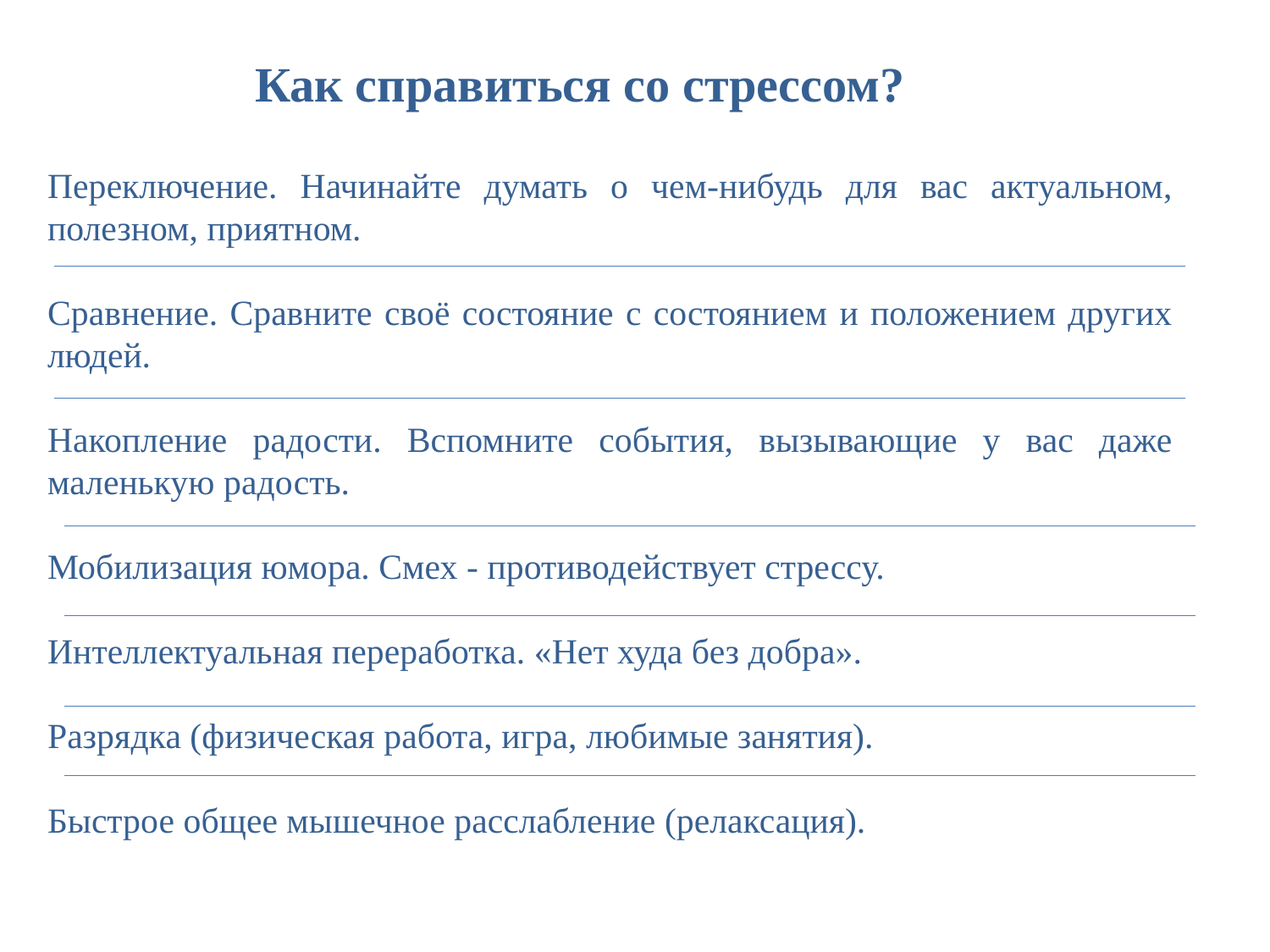

Как справиться со стрессом?

Переключение. Начинайте думать о чем-нибудь для вас актуальном, полезном, приятном.

Сравнение. Сравните своё состояние с состоянием и положением других людей.

Накопление радости. Вспомните события, вызывающие у вас даже маленькую радость.

Мобилизация юмора. Смех - противодействует стрессу.

Интеллектуальная переработка. «Нет худа без добра».

Разрядка (физическая работа, игра, любимые занятия).

Быстрое общее мышечное расслабление (релаксация).

Следует помнить, что истинной причиной стресса являются не люди, не разочарования, не ошибки, а то как вы к этому относитесь.